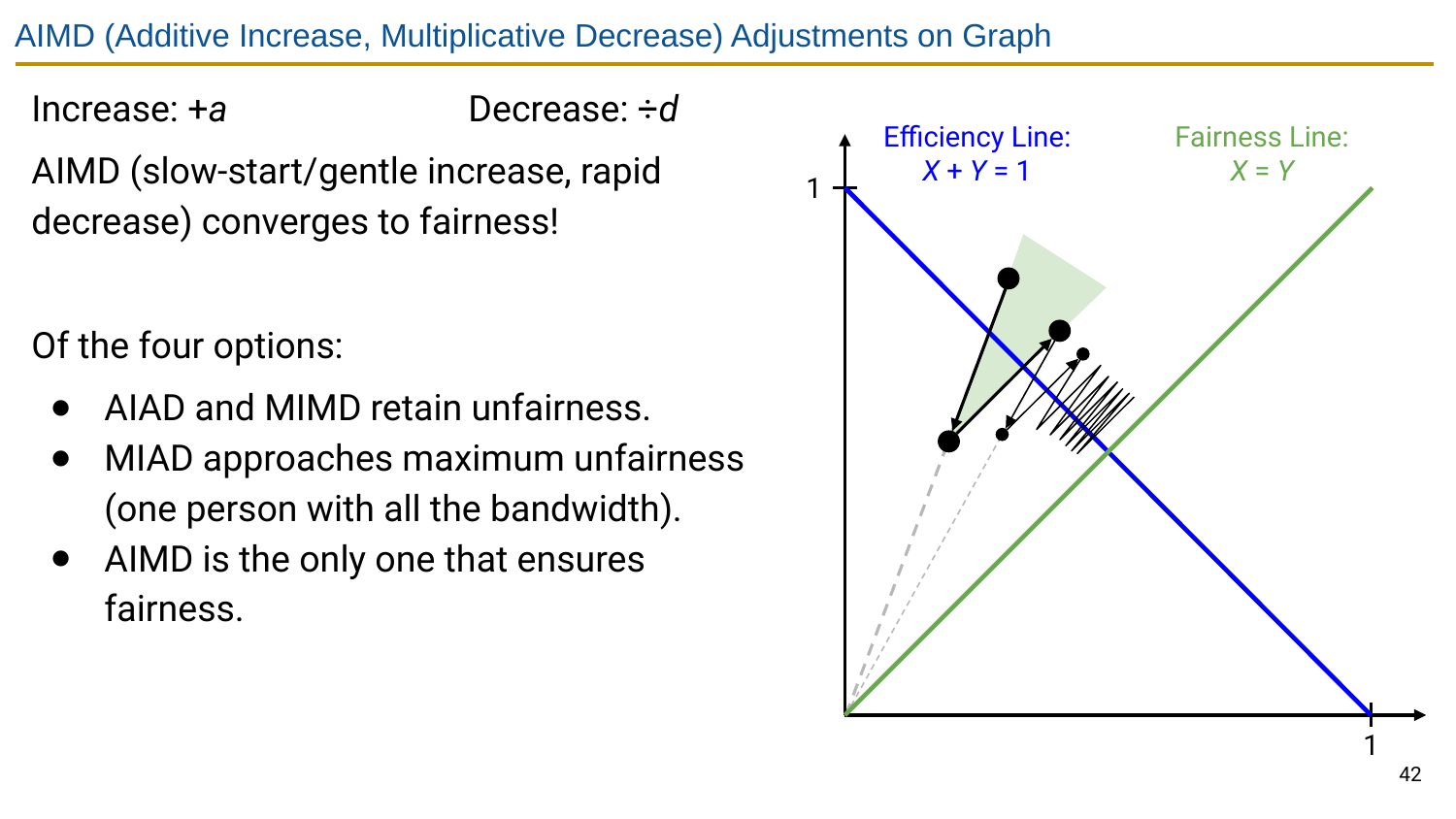

# AIMD (Additive Increase, Multiplicative Decrease) Adjustments on Graph
Increase: +a		Decrease: ÷d
AIMD (slow-start/gentle increase, rapid decrease) converges to fairness!

Of the four options:
AIAD and MIMD retain unfairness.
MIAD approaches maximum unfairness (one person with all the bandwidth).
AIMD is the only one that ensures fairness.

Fairness Line:
X = Y
Efficiency Line:
X + Y = 1
1

1
42